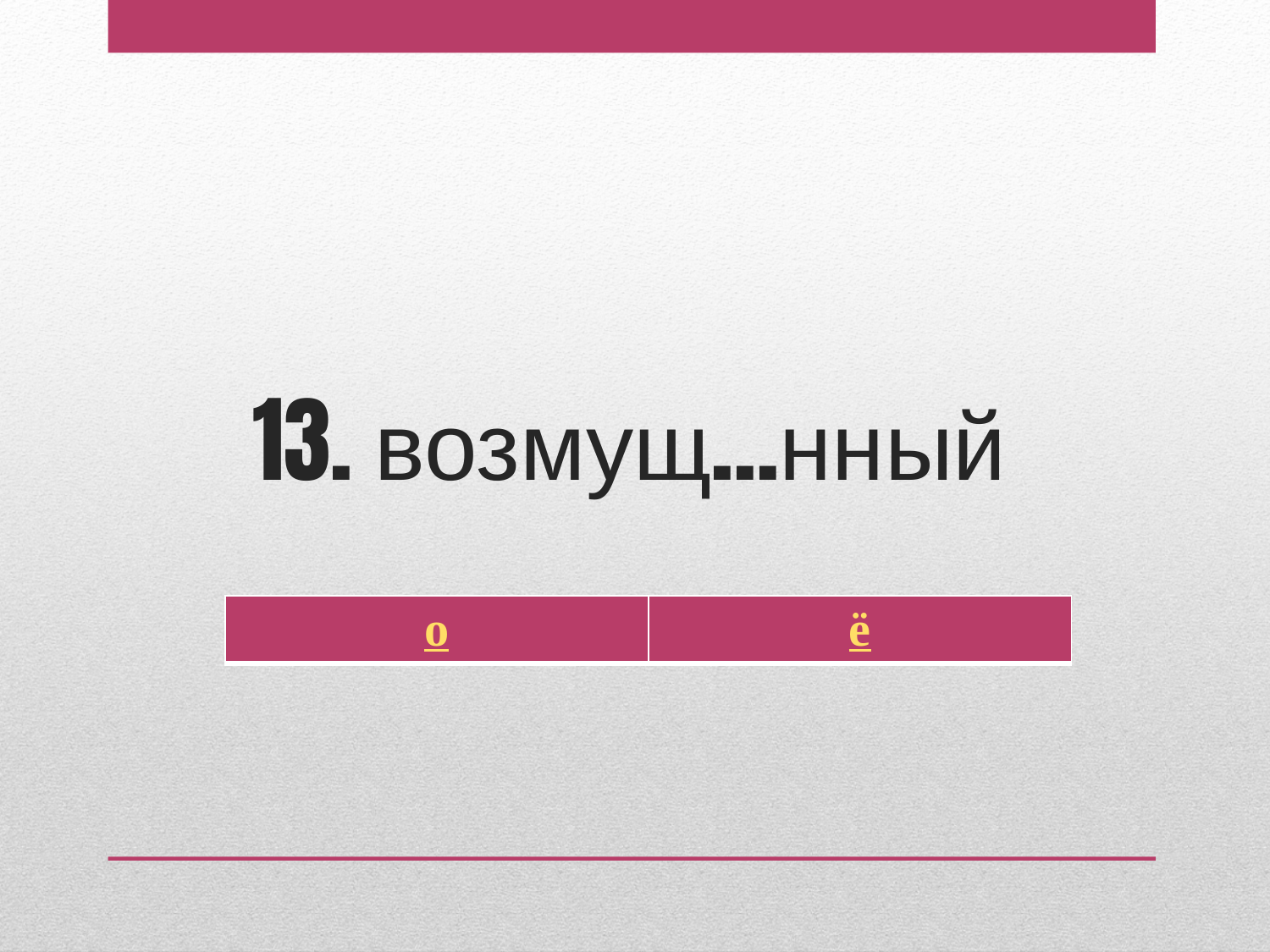

# 13. возмущ…нный

| о | ё |
| --- | --- |